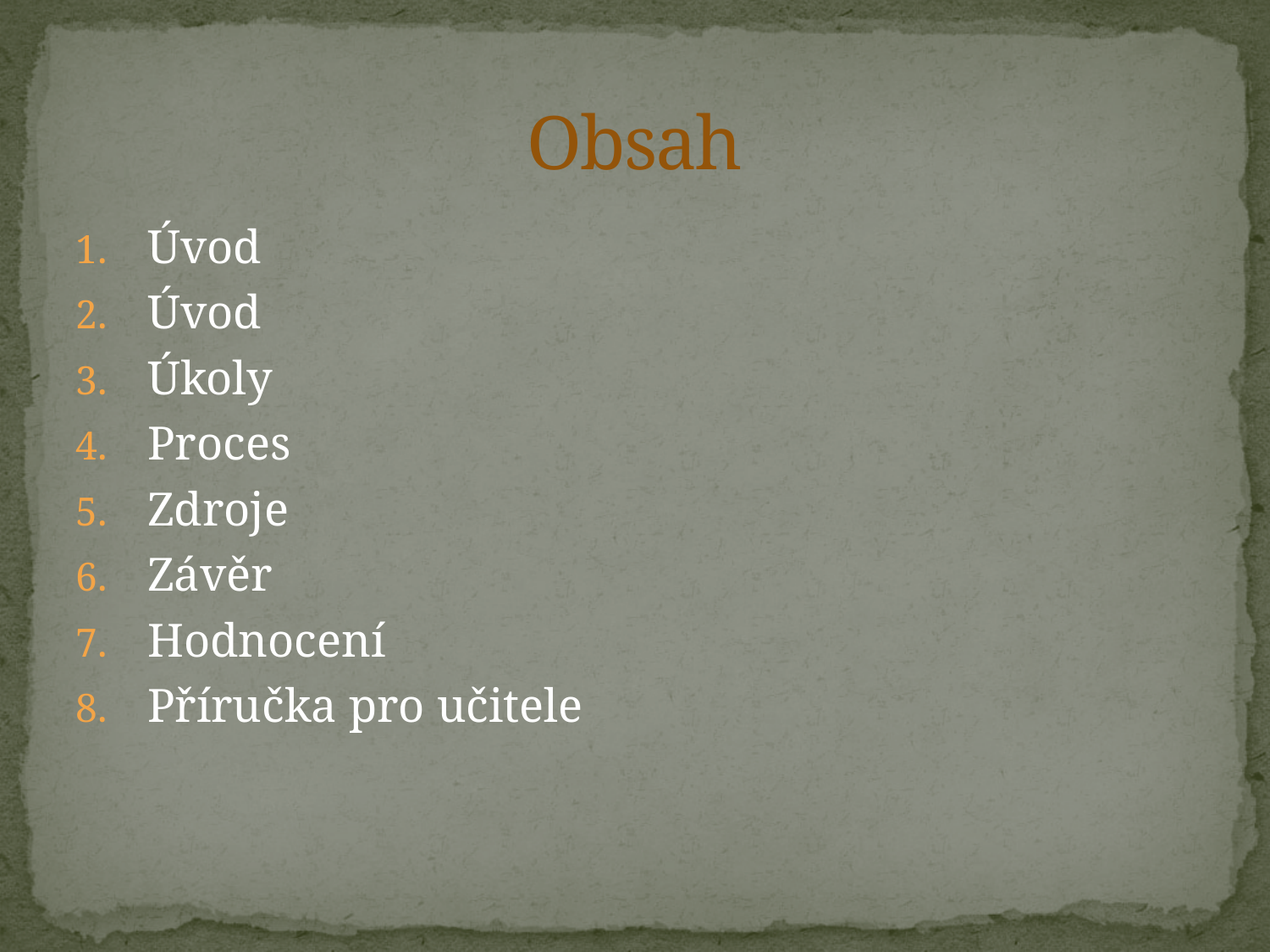

# Obsah
Úvod
Úvod
Úkoly
Proces
Zdroje
Závěr
Hodnocení
Příručka pro učitele